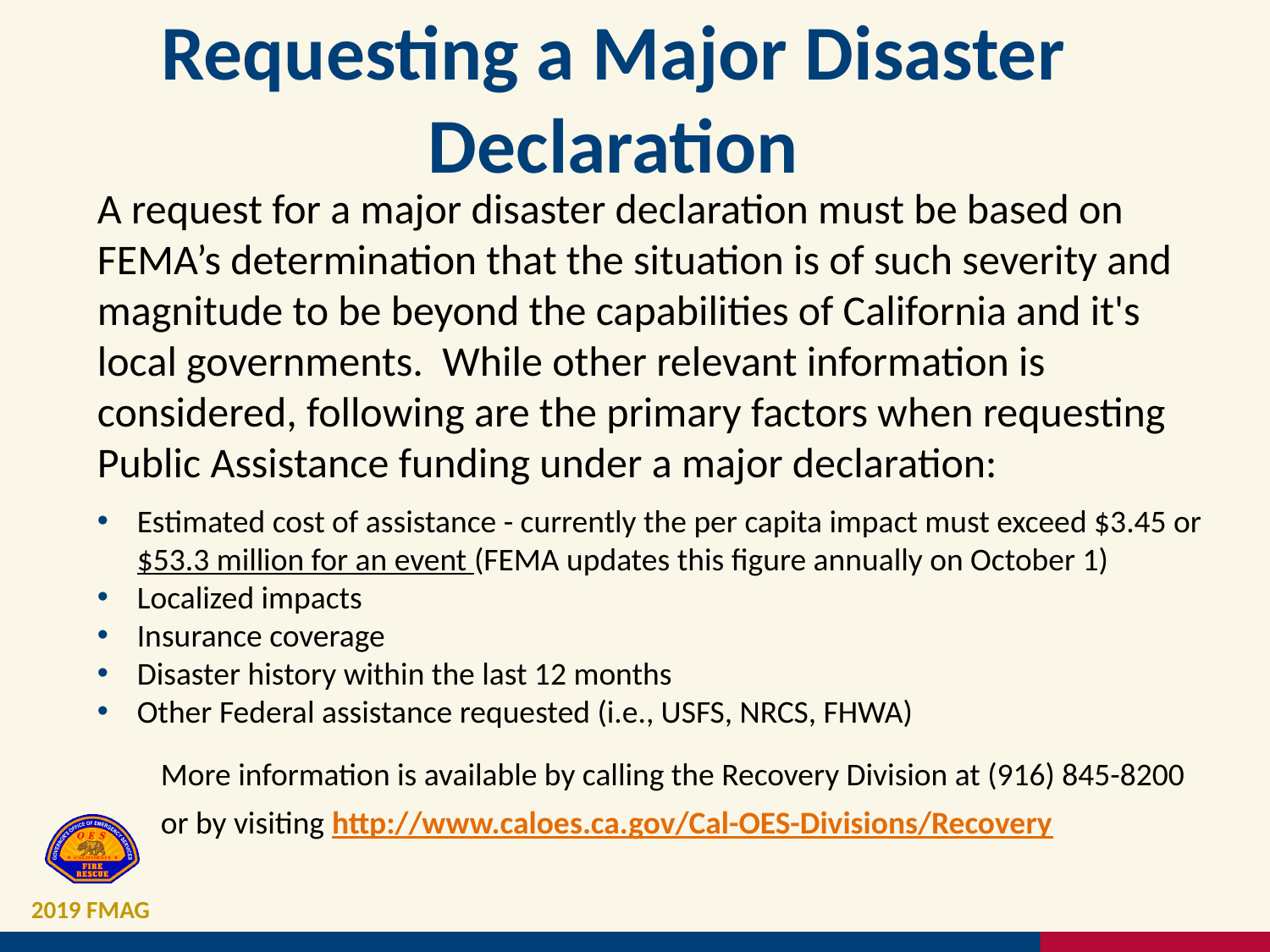

# Requesting a Major Disaster Declaration
A request for a major disaster declaration must be based on FEMA’s determination that the situation is of such severity and magnitude to be beyond the capabilities of California and it's local governments.  While other relevant information is considered, following are the primary factors when requesting Public Assistance funding under a major declaration:
Estimated cost of assistance - currently the per capita impact must exceed $3.45 or $53.3 million for an event (FEMA updates this figure annually on October 1)
Localized impacts
Insurance coverage
Disaster history within the last 12 months
Other Federal assistance requested (i.e., USFS, NRCS, FHWA)
More information is available by calling the Recovery Division at (916) 845-8200
or by visiting http://www.caloes.ca.gov/Cal-OES-Divisions/Recovery